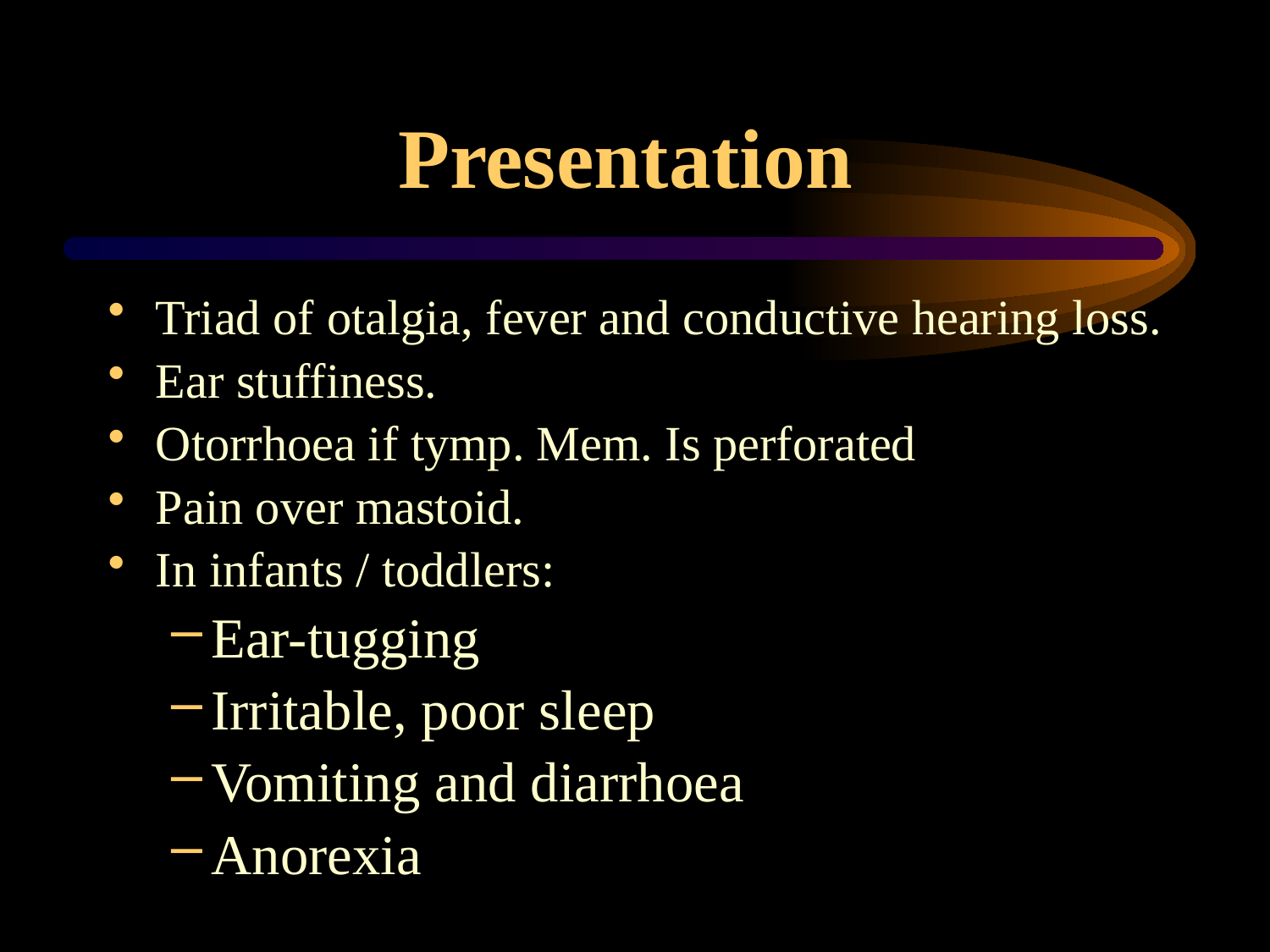

# Presentation
Triad of otalgia, fever and conductive hearing loss.
Ear stuffiness.
Otorrhoea if tymp. Mem. Is perforated
Pain over mastoid.
In infants / toddlers:
Ear-tugging
Irritable, poor sleep
Vomiting and diarrhoea
Anorexia